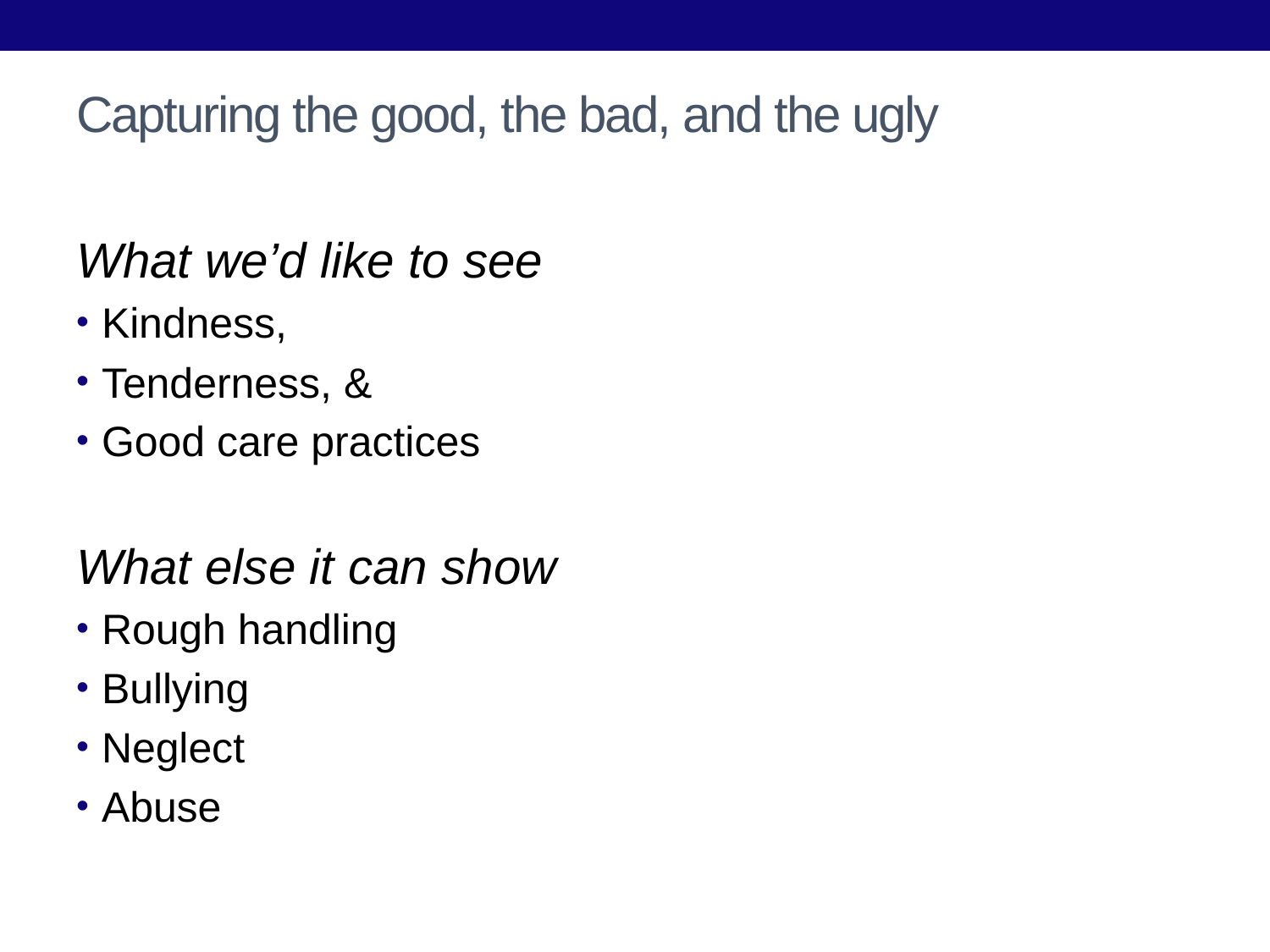

# Capturing the good, the bad, and the ugly
What we’d like to see
Kindness,
Tenderness, &
Good care practices

What else it can show
Rough handling
Bullying
Neglect
Abuse